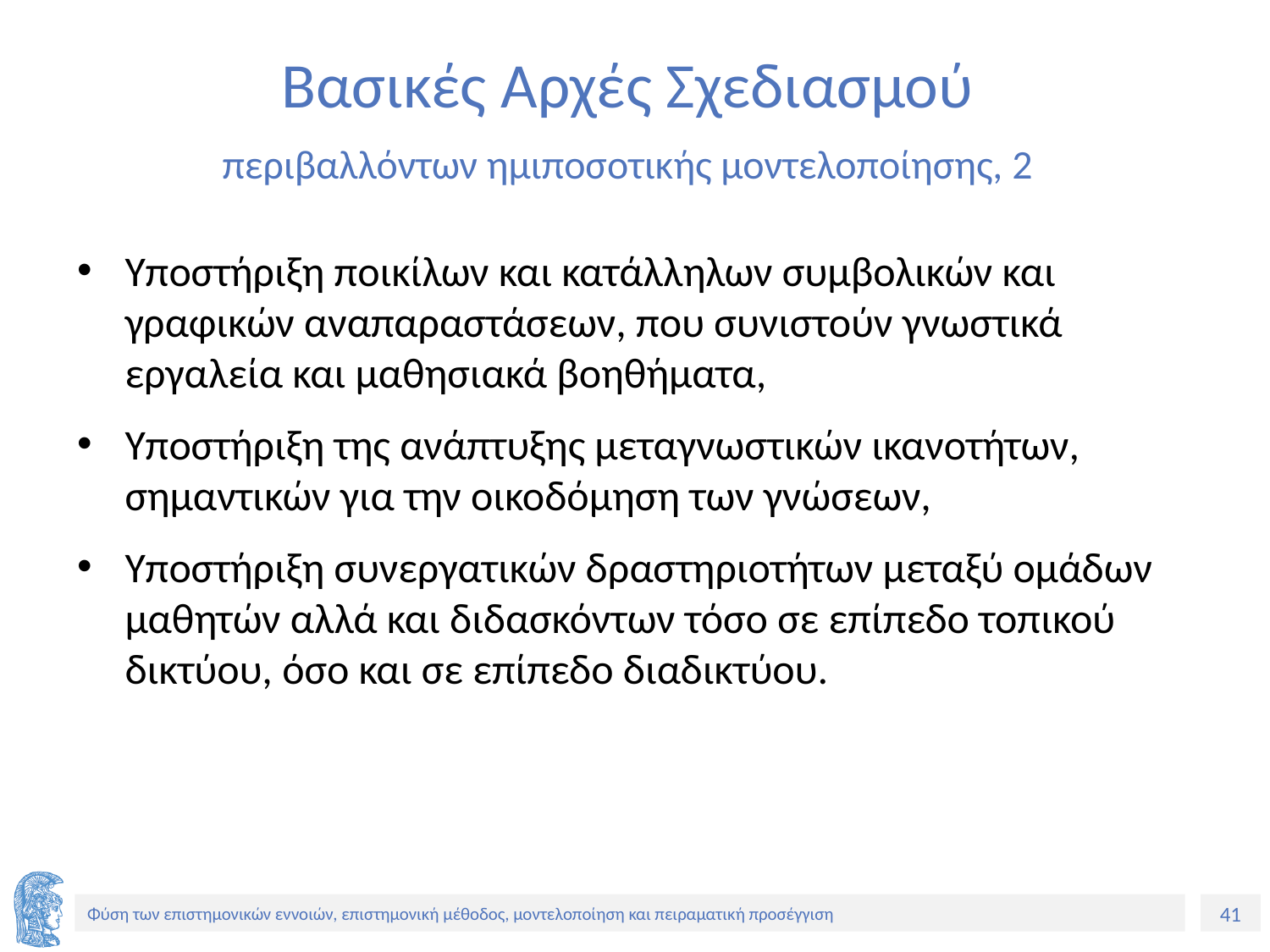

# Βασικές Αρχές Σχεδιασμού περιβαλλόντων ημιποσοτικής μοντελοποίησης, 2
Υποστήριξη ποικίλων και κατάλληλων συμβολικών και γραφικών αναπαραστάσεων, που συνιστούν γνωστικά εργαλεία και μαθησιακά βοηθήματα,
Υποστήριξη της ανάπτυξης μεταγνωστικών ικανοτήτων, σημαντικών για την οικοδόμηση των γνώσεων,
Υποστήριξη συνεργατικών δραστηριοτήτων μεταξύ ομάδων μαθητών αλλά και διδασκόντων τόσο σε επίπεδο τοπικού δικτύου, όσο και σε επίπεδο διαδικτύου.